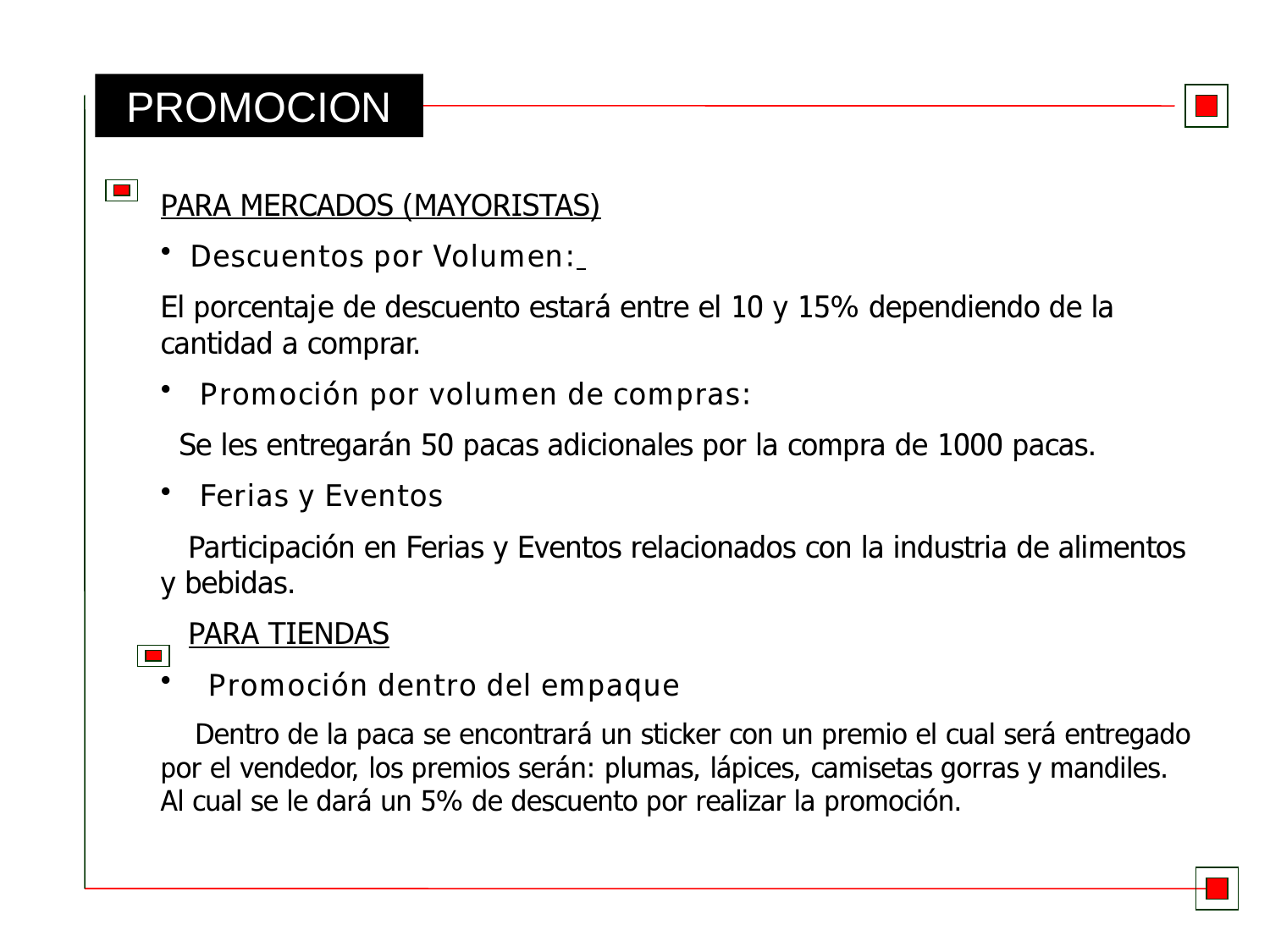

PROMOCION

PARA MERCADOS (MAYORISTAS)
Descuentos por Volumen:
El porcentaje de descuento estará entre el 10 y 15% dependiendo de la     cantidad a comprar.
 Promoción por volumen de compras:
  Se les entregarán 50 pacas adicionales por la compra de 1000 pacas.
 Ferias y Eventos
   Participación en Ferias y Eventos relacionados con la industria de alimentos y bebidas.
   PARA TIENDAS
  Promoción dentro del empaque
    Dentro de la paca se encontrará un sticker con un premio el cual será entregado por el vendedor, los premios serán: plumas, lápices, camisetas gorras y mandiles. Al cual se le dará un 5% de descuento por realizar la promoción.